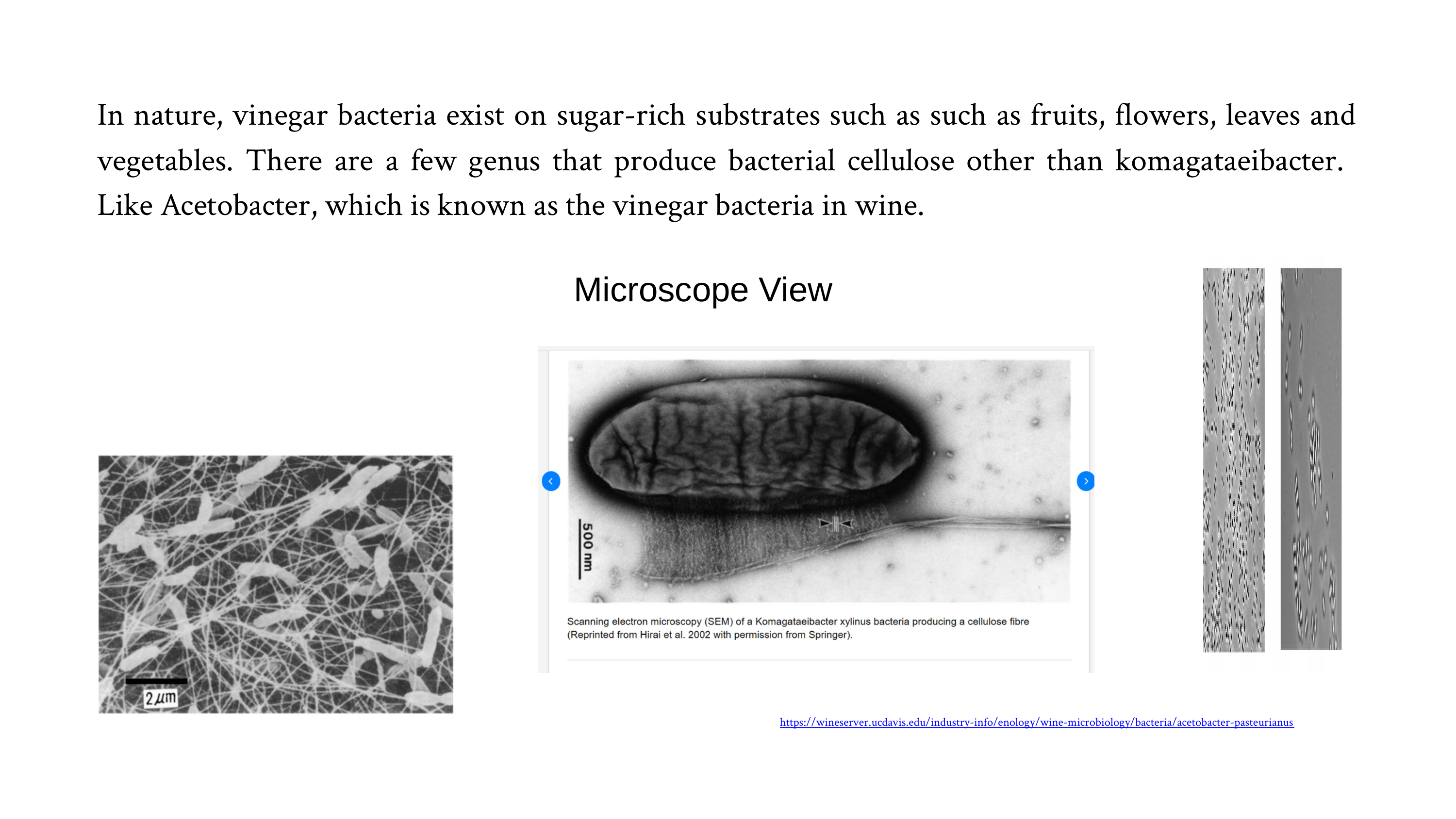

In nature, vinegar bacteria exist on sugar-rich substrates such as such as fruits, flowers, leaves and vegetables. There are a few genus that produce bacterial cellulose other than komagataeibacter.  Like Acetobacter, which is known as the vinegar bacteria in wine.
Microscope View

https://wineserver.ucdavis.edu/industry-info/enology/wine-microbiology/bacteria/acetobacter-pasteurianus